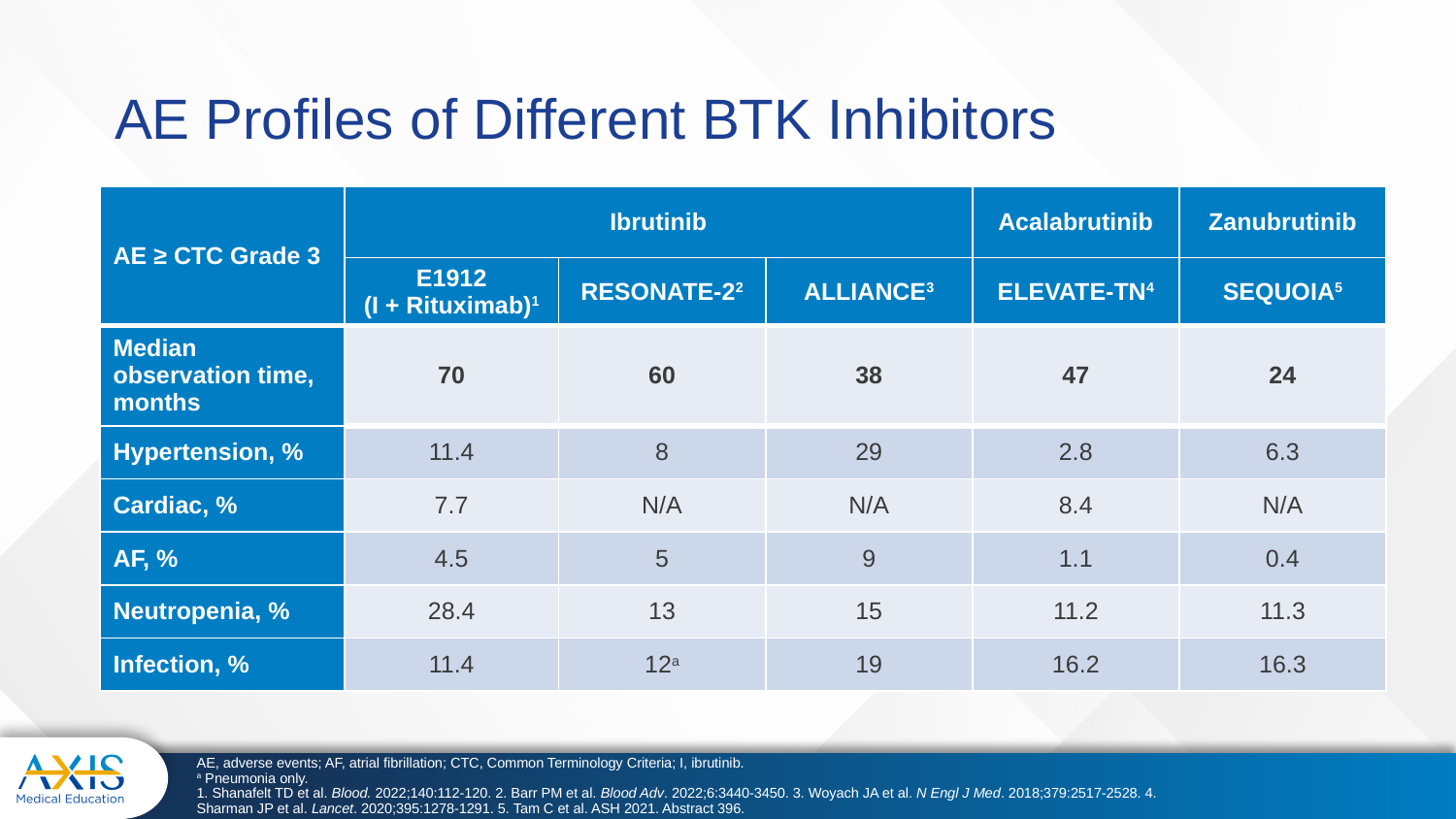

# AE Profiles of Different BTK Inhibitors
| AE ≥ CTC Grade 3 | Ibrutinib |  |  | Acalabrutinib | Zanubrutinib |
| --- | --- | --- | --- | --- | --- |
|  | E1912 (I + Rituximab)1 | RESONATE-22 | ALLIANCE3 | ELEVATE-TN4 | SEQUOIA5 |
| Median observation time, months | 70 | 60 | 38 | 47 | 24 |
| Hypertension, % | 11.4 | 8 | 29 | 2.8 | 6.3 |
| Cardiac, % | 7.7 | N/A | N/A | 8.4 | N/A |
| AF, % | 4.5 | 5 | 9 | 1.1 | 0.4 |
| Neutropenia, % | 28.4 | 13 | 15 | 11.2 | 11.3 |
| Infection, % | 11.4 | 12a | 19 | 16.2 | 16.3 |
AE, adverse events; AF, atrial fibrillation; CTC, Common Terminology Criteria; I, ibrutinib.
a Pneumonia only.
1. Shanafelt TD et al. Blood. 2022;140:112-120. 2. Barr PM et al. Blood Adv. 2022;6:3440-3450. 3. Woyach JA et al. N Engl J Med. 2018;379:2517-2528. 4. Sharman JP et al. Lancet. 2020;395:1278-1291. 5. Tam C et al. ASH 2021. Abstract 396.